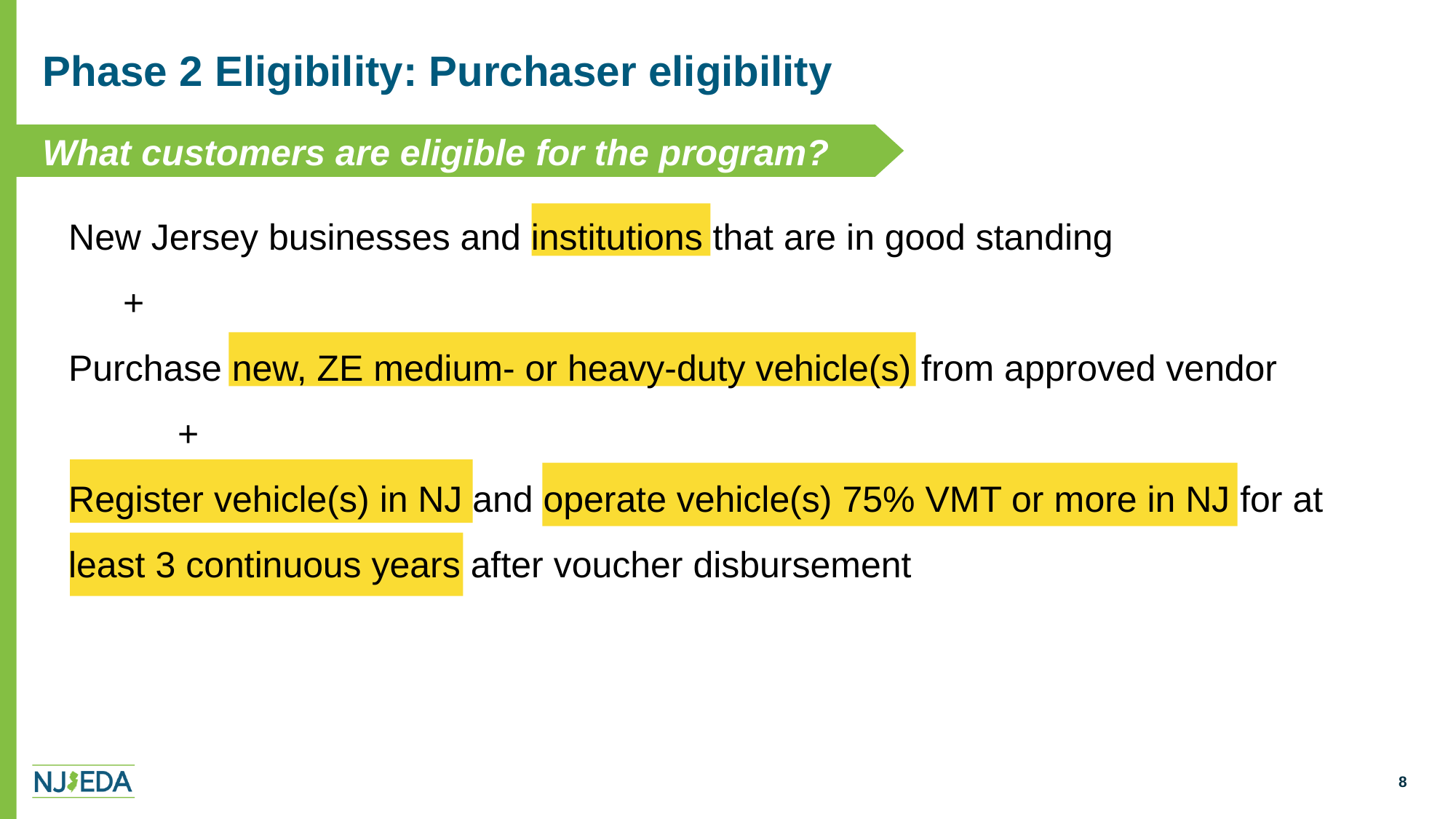

# Phase 2 Eligibility: Purchaser eligibility
  What customers are eligible for the program?
New Jersey businesses and institutions that are in good standing
	+
Purchase new, ZE medium- or heavy-duty vehicle(s) from approved vendor
	+
Register vehicle(s) in NJ and operate vehicle(s) 75% VMT or more in NJ for at least 3 continuous years after voucher disbursement

8